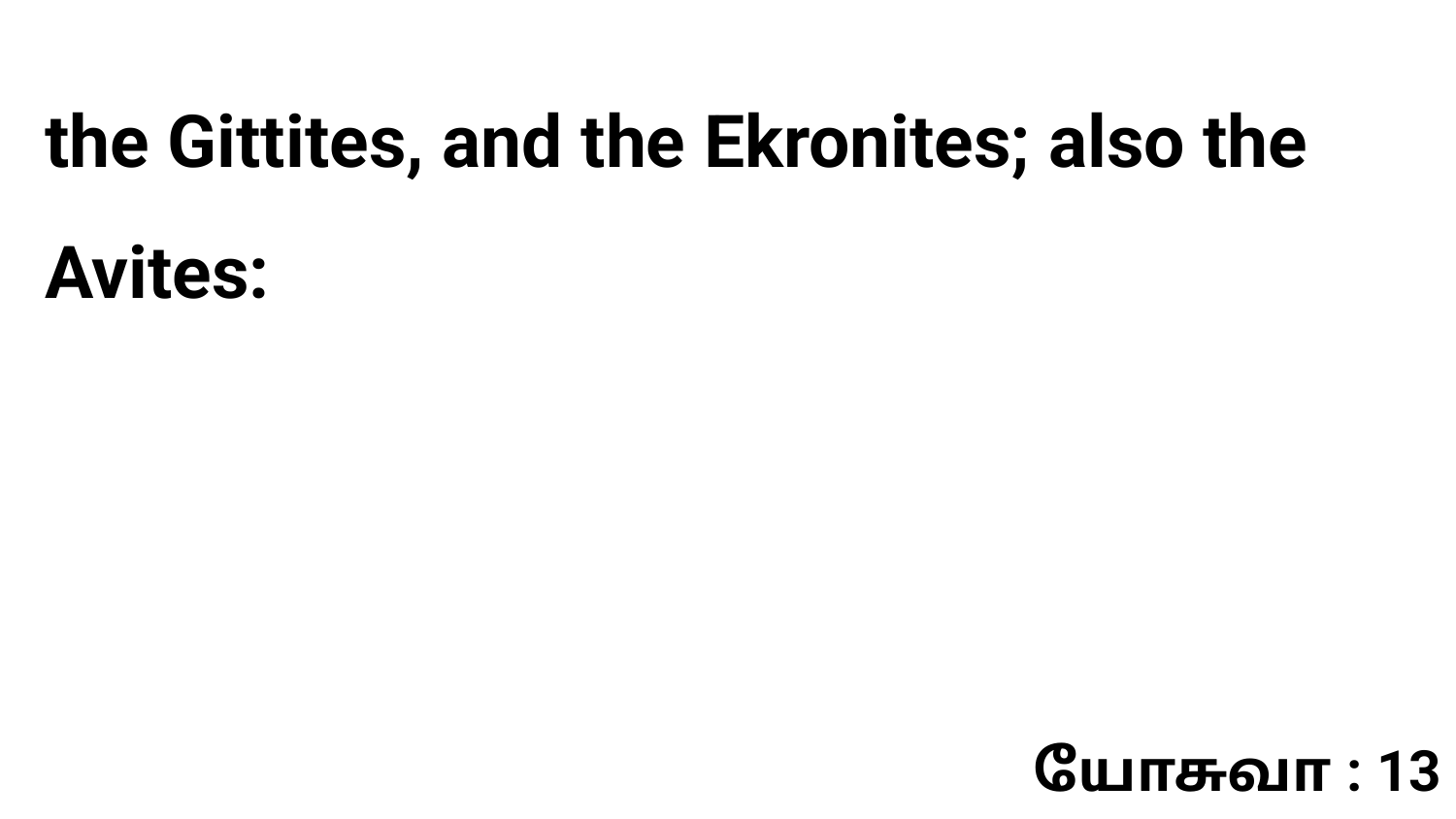

the Gittites, and the Ekronites; also the Avites:
யோசுவா : 13